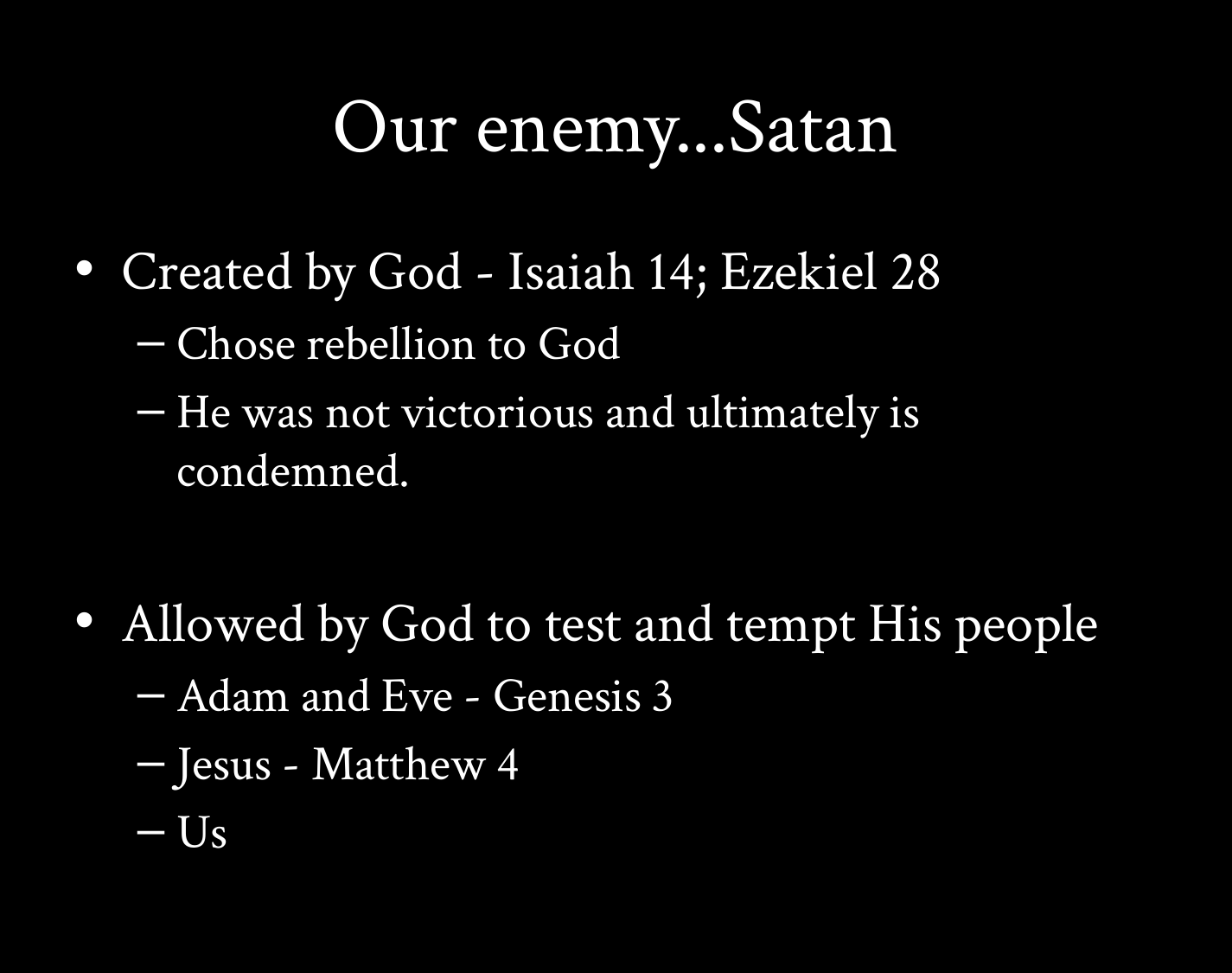

# Our enemy...Satan
Created by God - Isaiah 14; Ezekiel 28
Chose rebellion to God
He was not victorious and ultimately is condemned.

Allowed by God to test and tempt His people
Adam and Eve - Genesis 3
Jesus - Matthew 4
Us